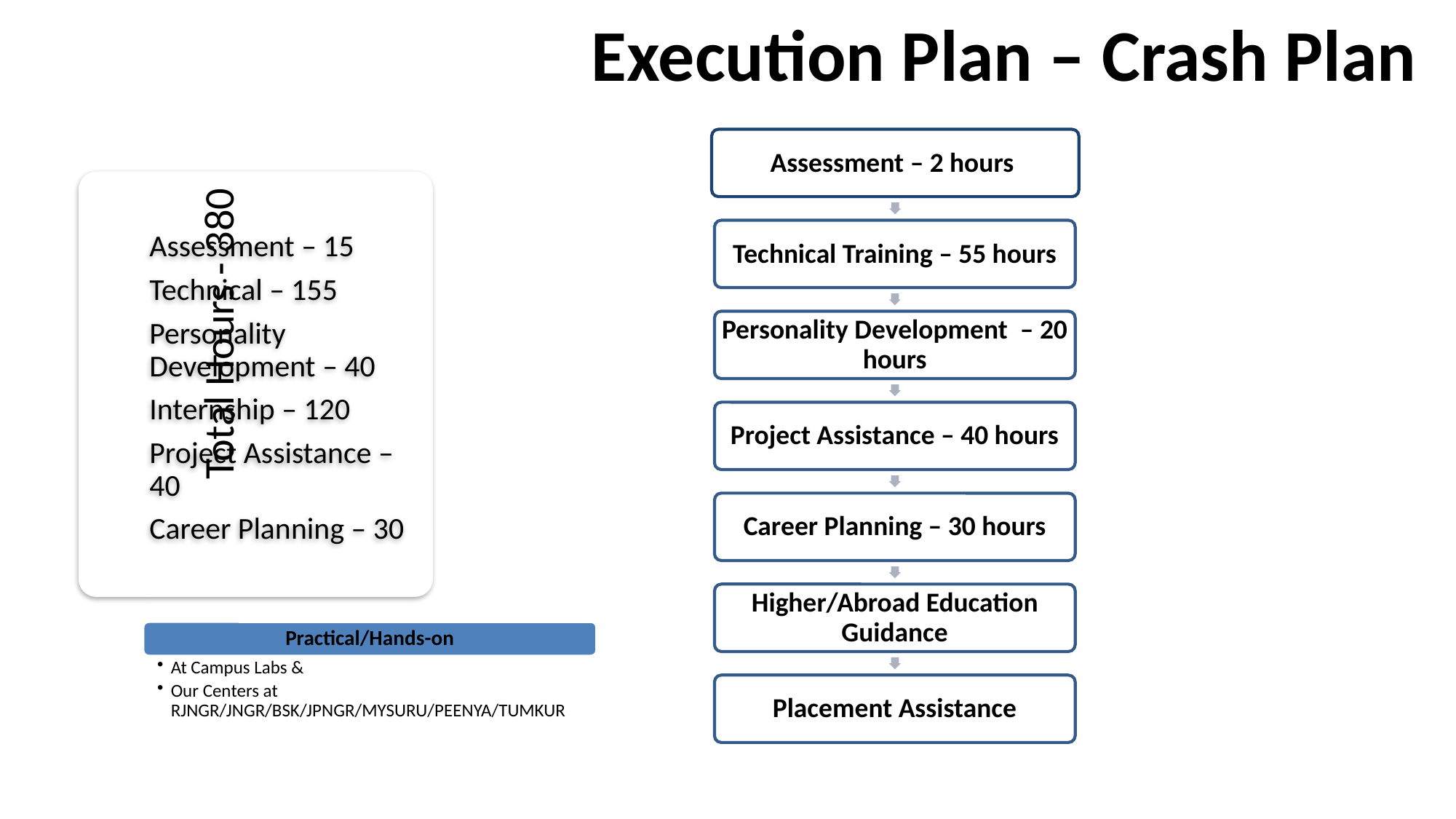

# Execution Plan – Crash Plan
Assessment – 2 hours
Technical Training – 55 hours
Personality Development  – 20 hours
Project Assistance – 40 hours
Career Planning – 30 hours
Higher/Abroad Education Guidance
Placement Assistance
Total Hours - 380
Assessment – 15
Technical – 155
Personality Development – 40
Internship – 120
Project Assistance – 40
Career Planning – 30
Practical/Hands-on
At Campus Labs &
Our Centers at RJNGR/JNGR/BSK/JPNGR/MYSURU/PEENYA/TUMKUR